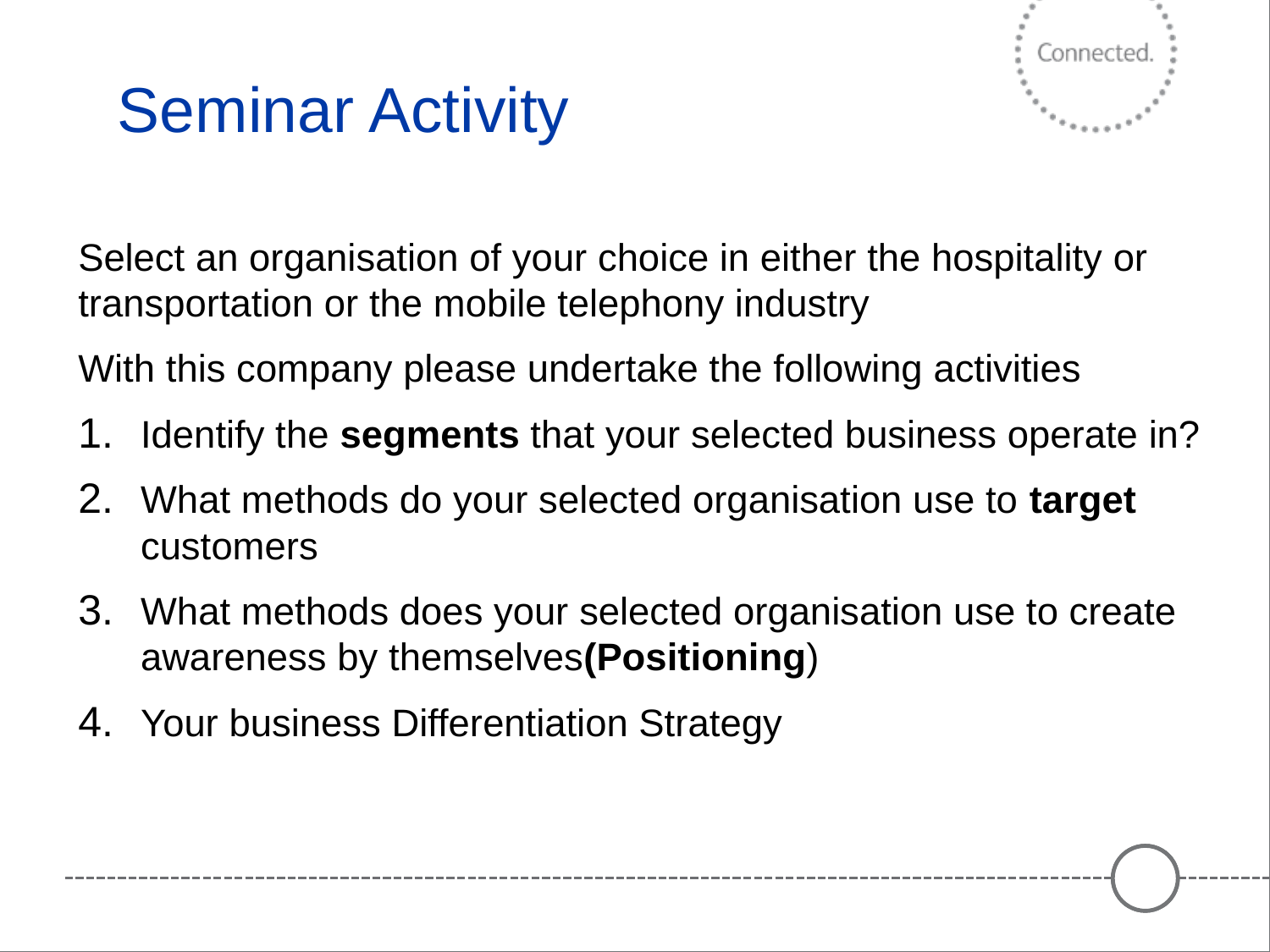

# Seminar Activity
Select an organisation of your choice in either the hospitality or transportation or the mobile telephony industry
With this company please undertake the following activities
Identify the segments that your selected business operate in?
What methods do your selected organisation use to target customers
What methods does your selected organisation use to create awareness by themselves(Positioning)
Your business Differentiation Strategy